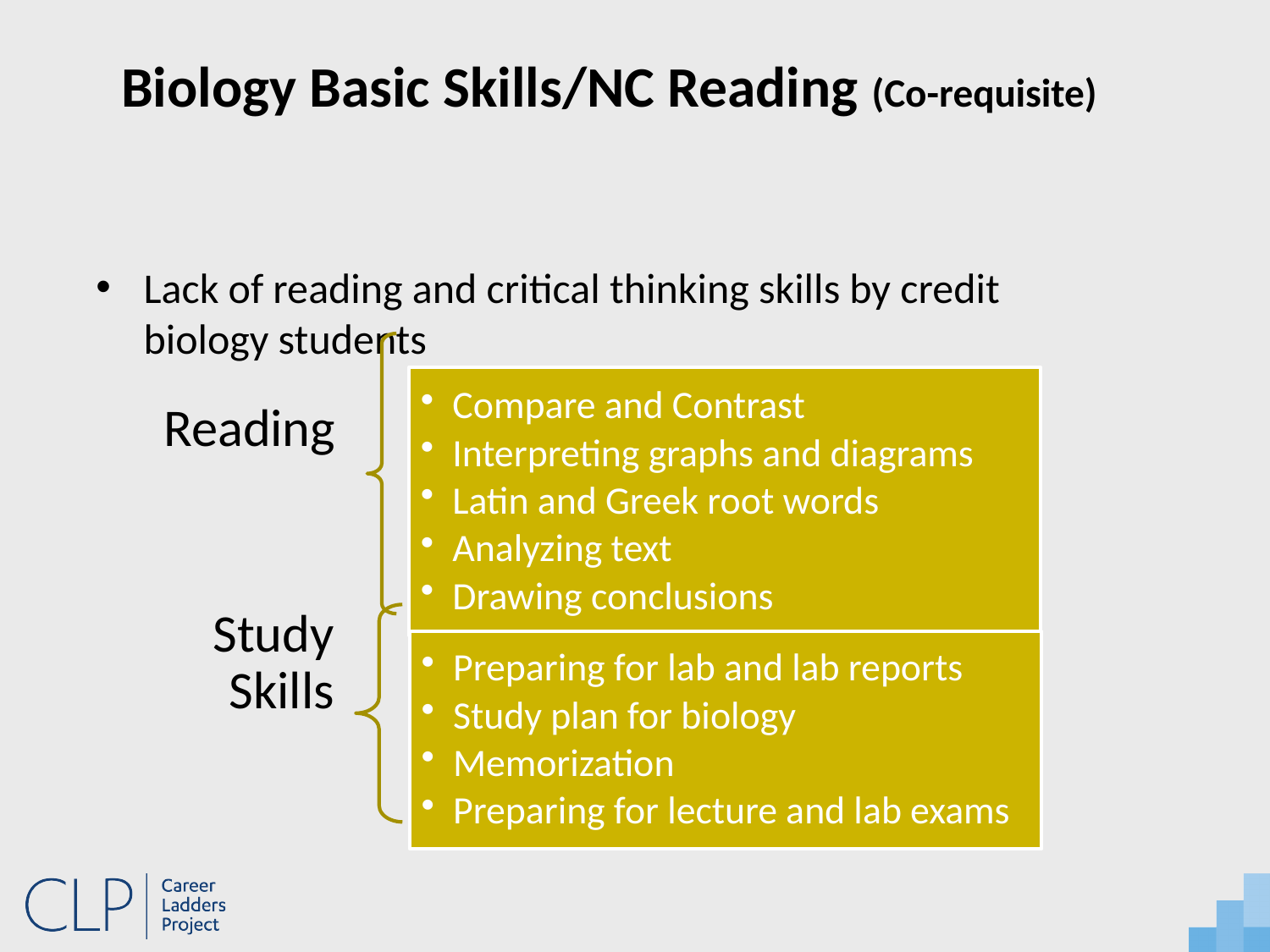

# Biology Basic Skills/NC Reading (Co-requisite)
Reading
Compare and Contrast
Interpreting graphs and diagrams
Latin and Greek root words
Analyzing text
Drawing conclusions
Study Skills
Preparing for lab and lab reports
Study plan for biology
Memorization
Preparing for lecture and lab exams
Lack of reading and critical thinking skills by credit biology students